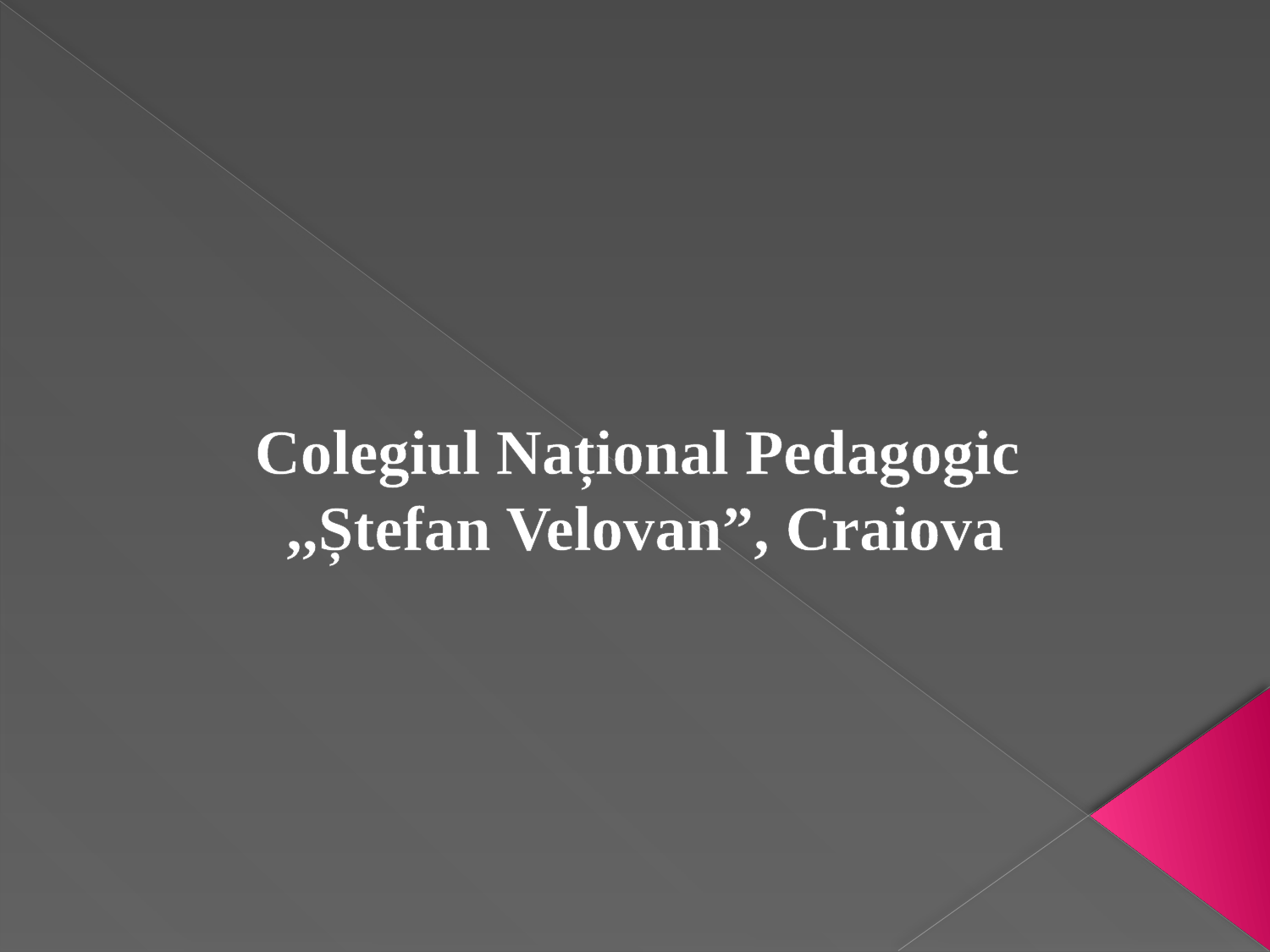

#

Colegiul Național Pedagogic
 ,,Ștefan Velovan”, Craiova